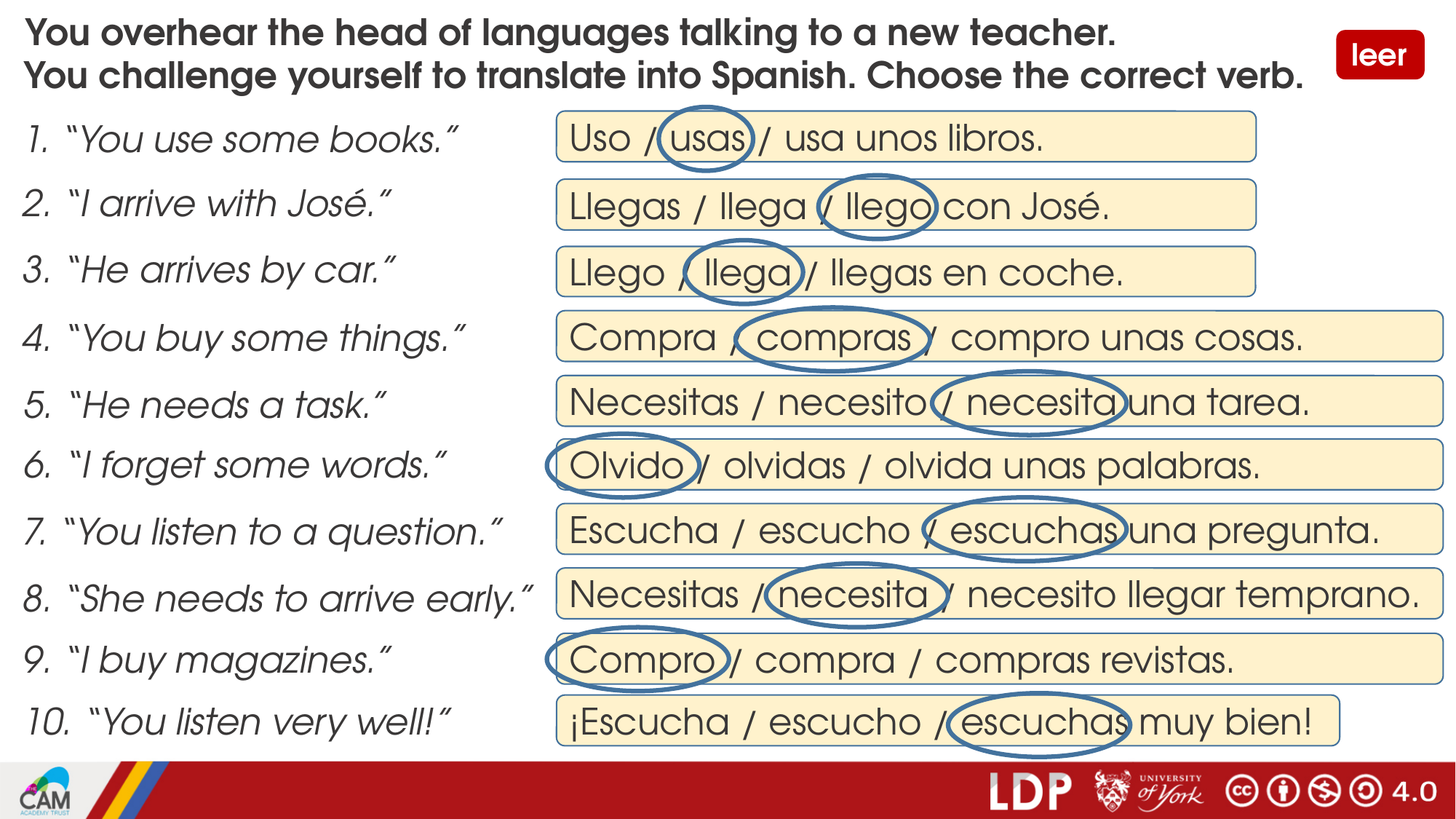

# leer
You overhear the head of languages talking to a new teacher.

You challenge yourself to translate into Spanish. Choose the correct verb.

1. “You use some books.”
Uso / usas / usa unos libros.
2. “I arrive with José.”

Llegas / llega / llego con José.

3. “He arrives by car.”
Llego / llega / llegas en coche.

4. “You buy some things.”
Compra / compras / compro unas cosas.

Necesitas / necesito / necesita una tarea.
5. “He needs a task.”

6. “I forget some words.”
Olvido / olvidas / olvida unas palabras.

7. “You listen to a question.”
Escucha / escucho / escuchas una pregunta.

Necesitas / necesita / necesito llegar temprano.
8. “She needs to arrive early.”

9. “I buy magazines.”
Compro / compra / compras revistas.
10. “You listen very well!”

¡Escucha / escucho / escuchas muy bien!